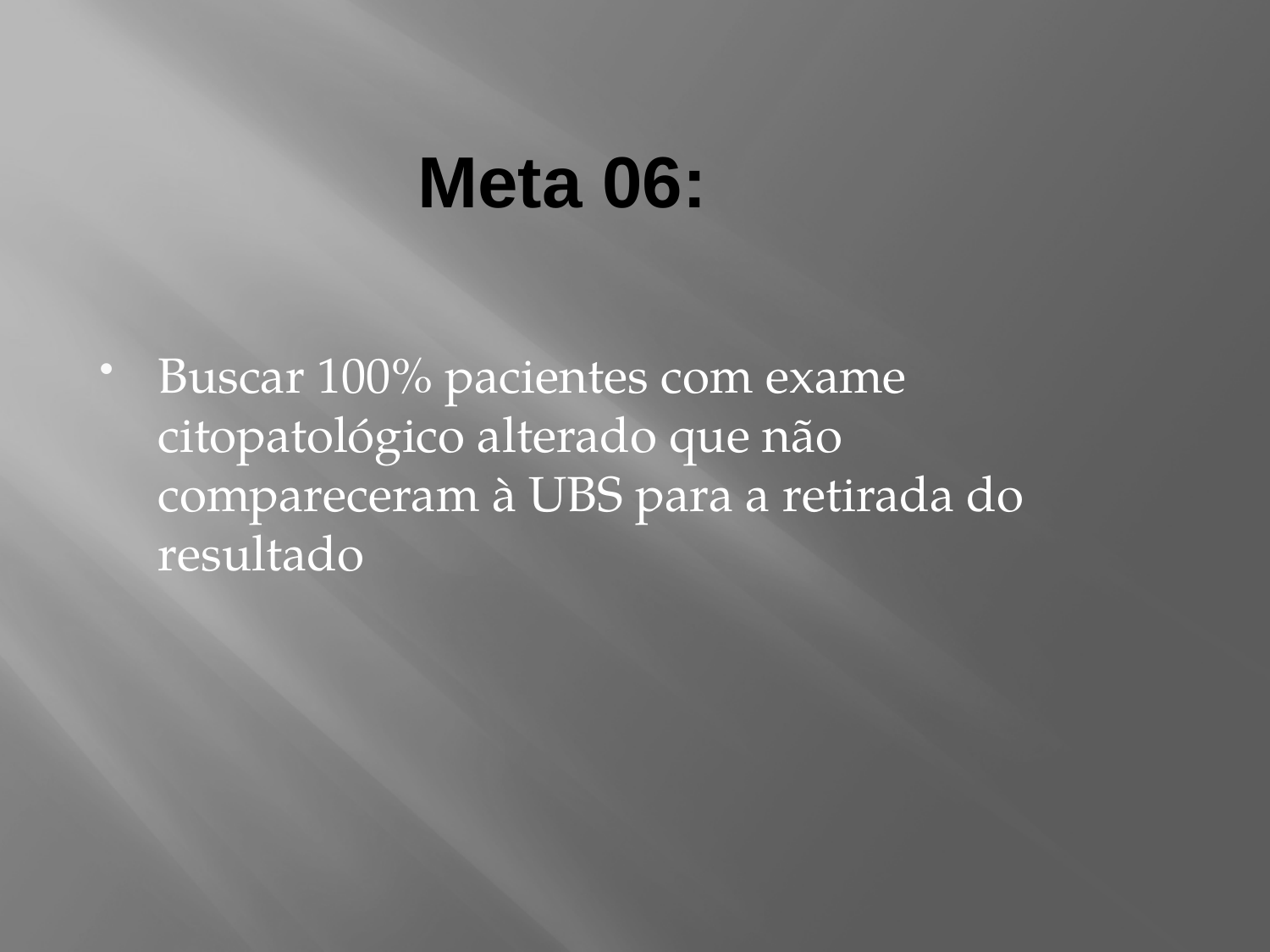

# Meta 06:
Buscar 100% pacientes com exame citopatológico alterado que não compareceram à UBS para a retirada do resultado